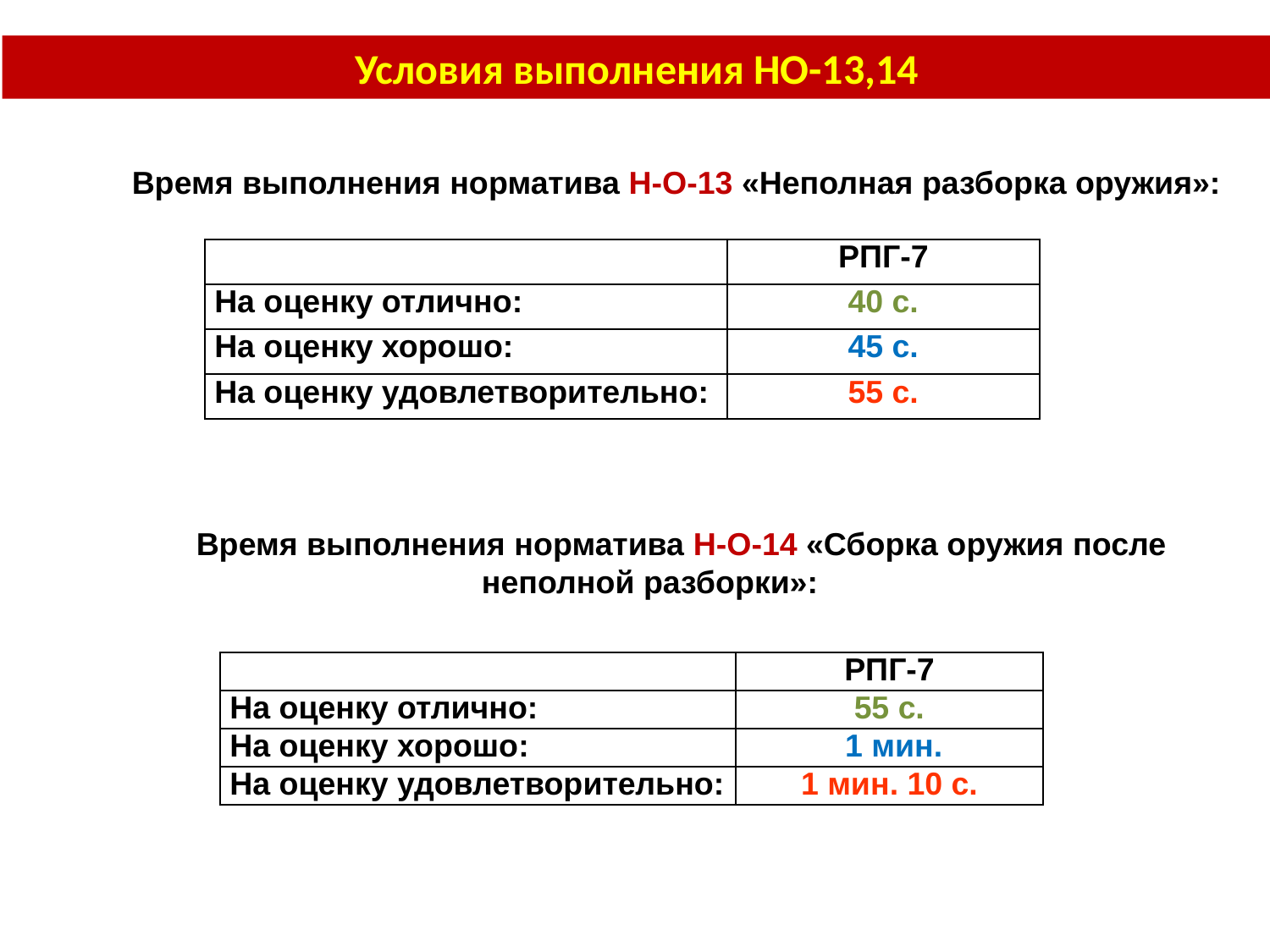

Условия выполнения НО-13,14
Время выполнения норматива Н-О-13 «Неполная разборка оружия»:
|  | РПГ-7 |
| --- | --- |
| На оценку отлично: | 40 с. |
| На оценку хорошо: | 45 с. |
| На оценку удовлетворительно: | 55 с. |
Время выполнения норматива Н-О-14 «Сборка оружия после неполной разборки»:
|  | РПГ-7 |
| --- | --- |
| На оценку отлично: | 55 с. |
| На оценку хорошо: | 1 мин. |
| На оценку удовлетворительно: | 1 мин. 10 с. |